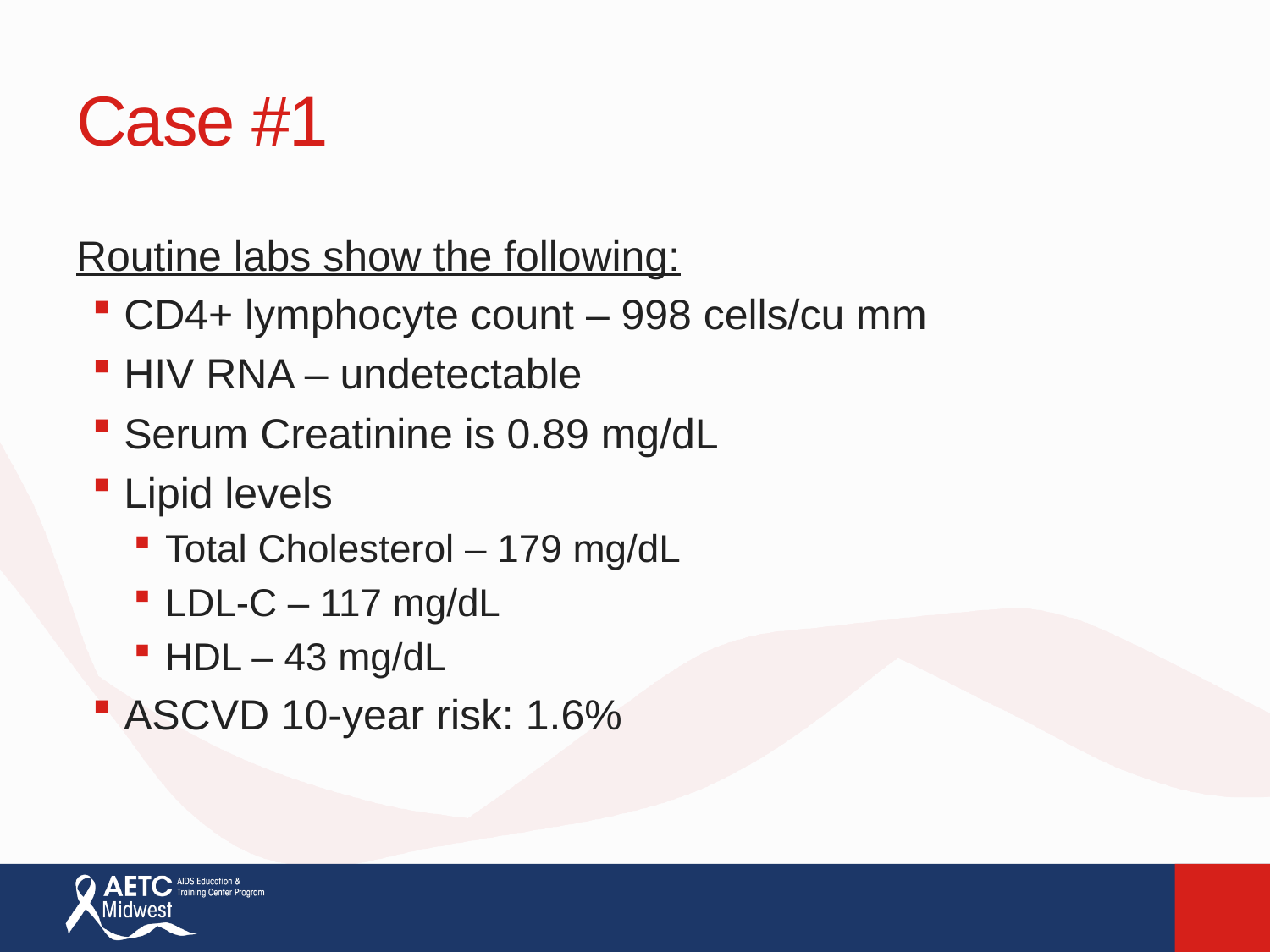

# Case #1
Routine labs show the following:
CD4+ lymphocyte count – 998 cells/cu mm
HIV RNA – undetectable
Serum Creatinine is 0.89 mg/dL
Lipid levels
Total Cholesterol – 179 mg/dL
LDL-C – 117 mg/dL
HDL – 43 mg/dL
ASCVD 10-year risk: 1.6%